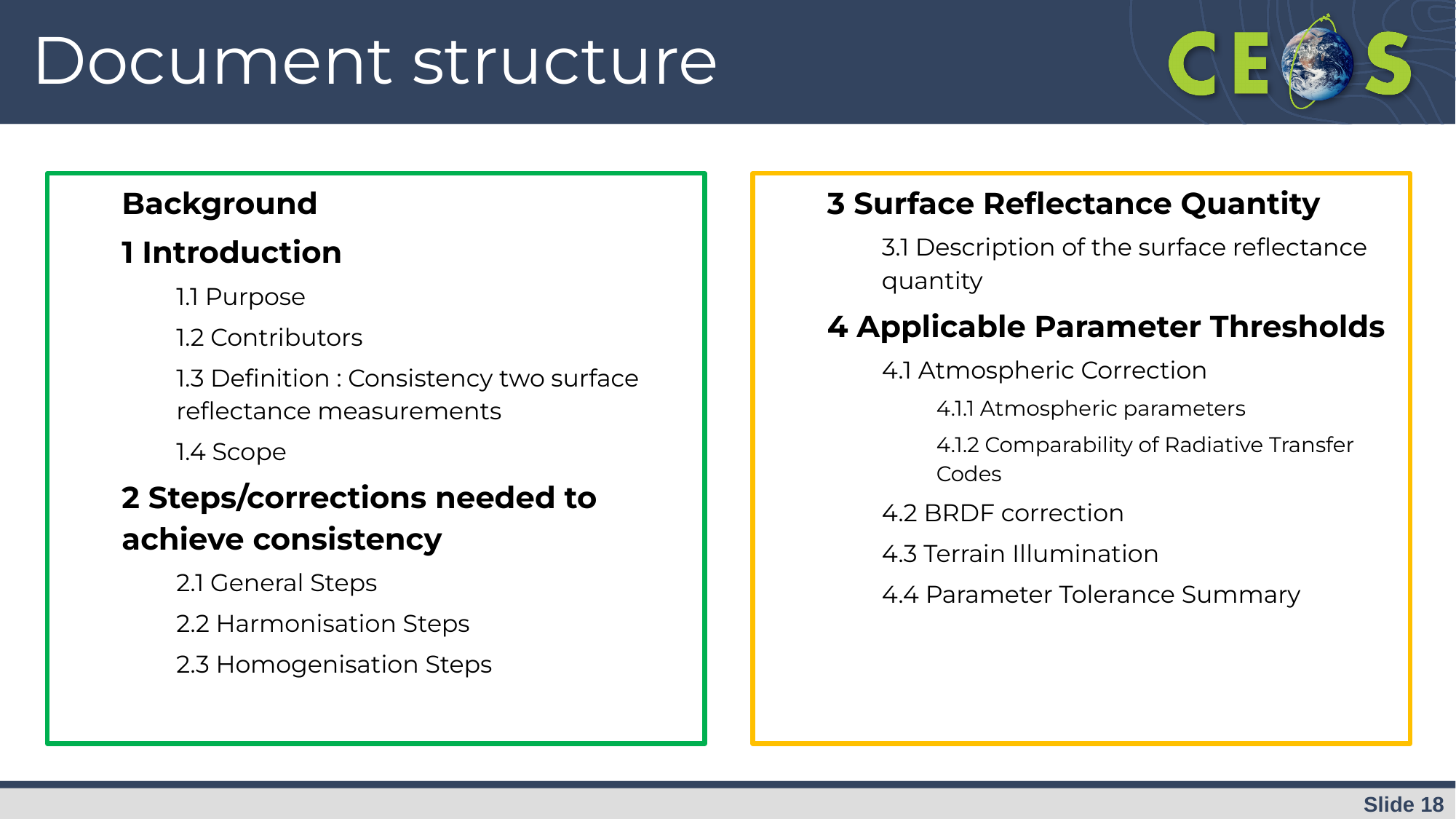

# Document structure
Background
1 Introduction
1.1 Purpose
1.2 Contributors
1.3 Definition : Consistency two surface reflectance measurements
1.4 Scope
2 Steps/corrections needed to achieve consistency
2.1 General Steps
2.2 Harmonisation Steps
2.3 Homogenisation Steps
3 Surface Reflectance Quantity
3.1 Description of the surface reflectance quantity
4 Applicable Parameter Thresholds
4.1 Atmospheric Correction
4.1.1 Atmospheric parameters
4.1.2 Comparability of Radiative Transfer Codes
4.2 BRDF correction
4.3 Terrain Illumination
4.4 Parameter Tolerance Summary